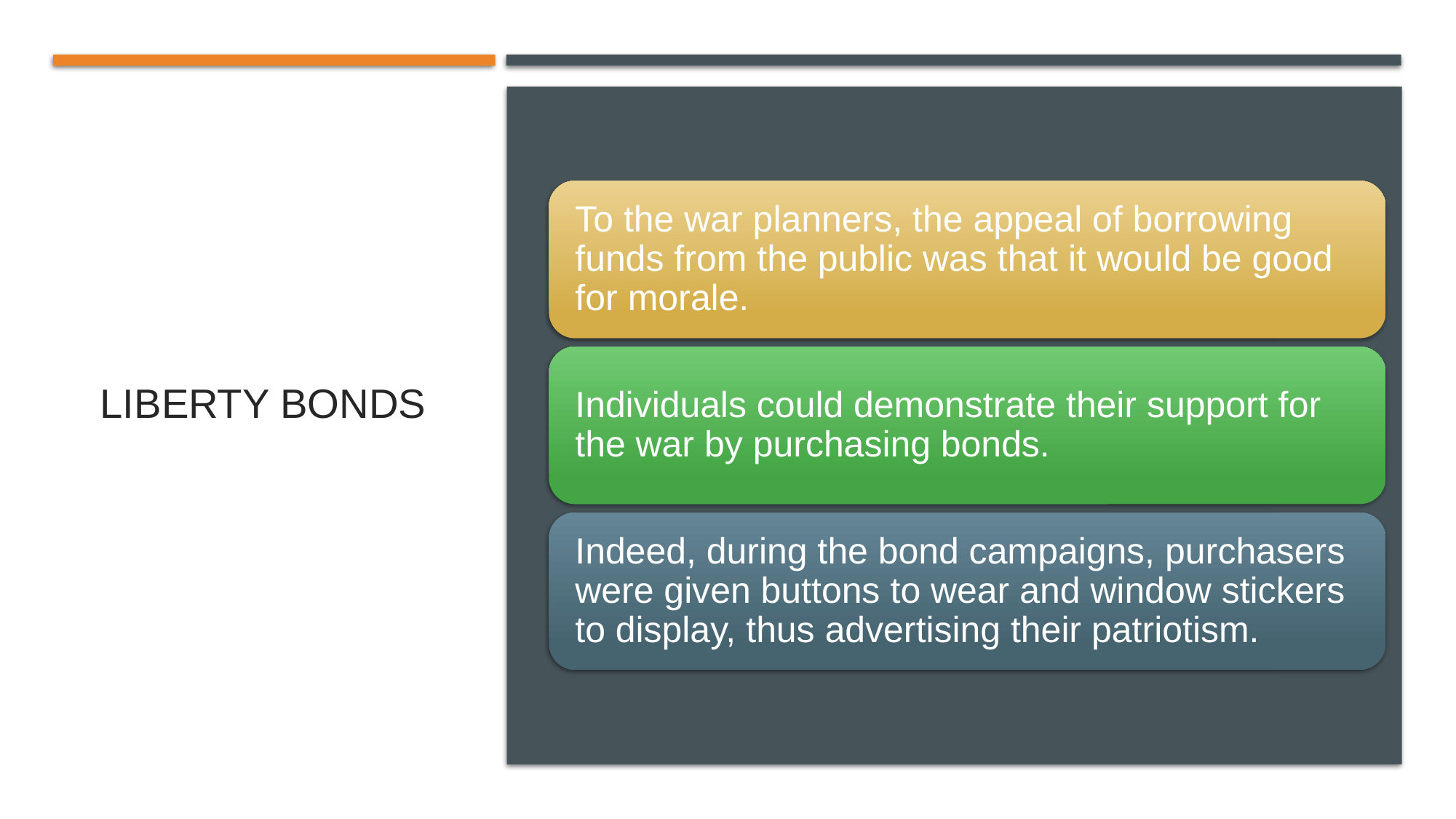

# LIBERTY BONDS
To the war planners, the appeal of borrowing funds from the public was that it would be good for morale.
Individuals could demonstrate their support for the war by purchasing bonds.
Indeed, during the bond campaigns, purchasers were given buttons to wear and window stickers to display, thus advertising their patriotism.